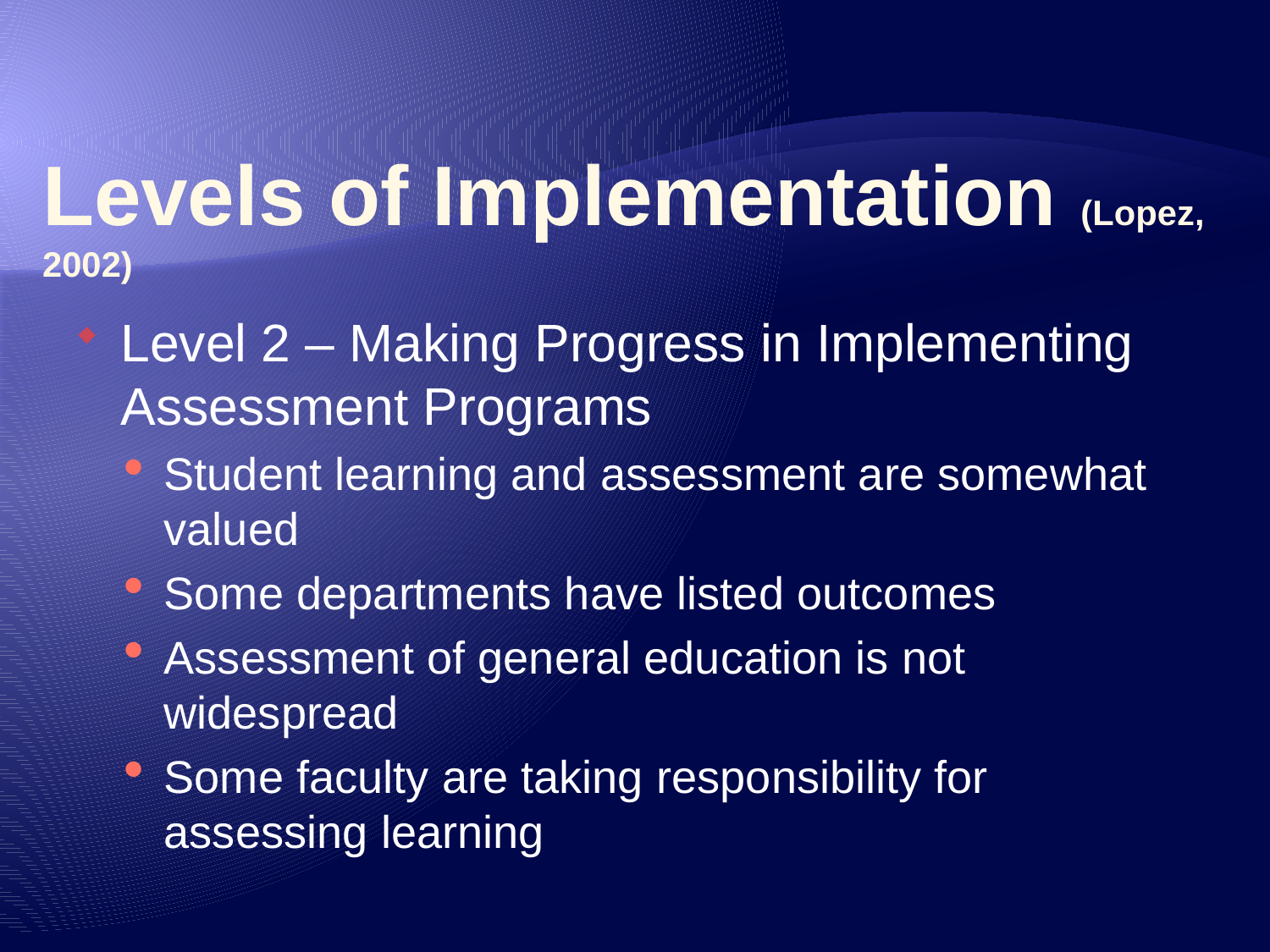

# Levels of Implementation (Lopez, 2002)
Level 2 – Making Progress in Implementing Assessment Programs
Student learning and assessment are somewhat valued
Some departments have listed outcomes
Assessment of general education is not widespread
Some faculty are taking responsibility for assessing learning